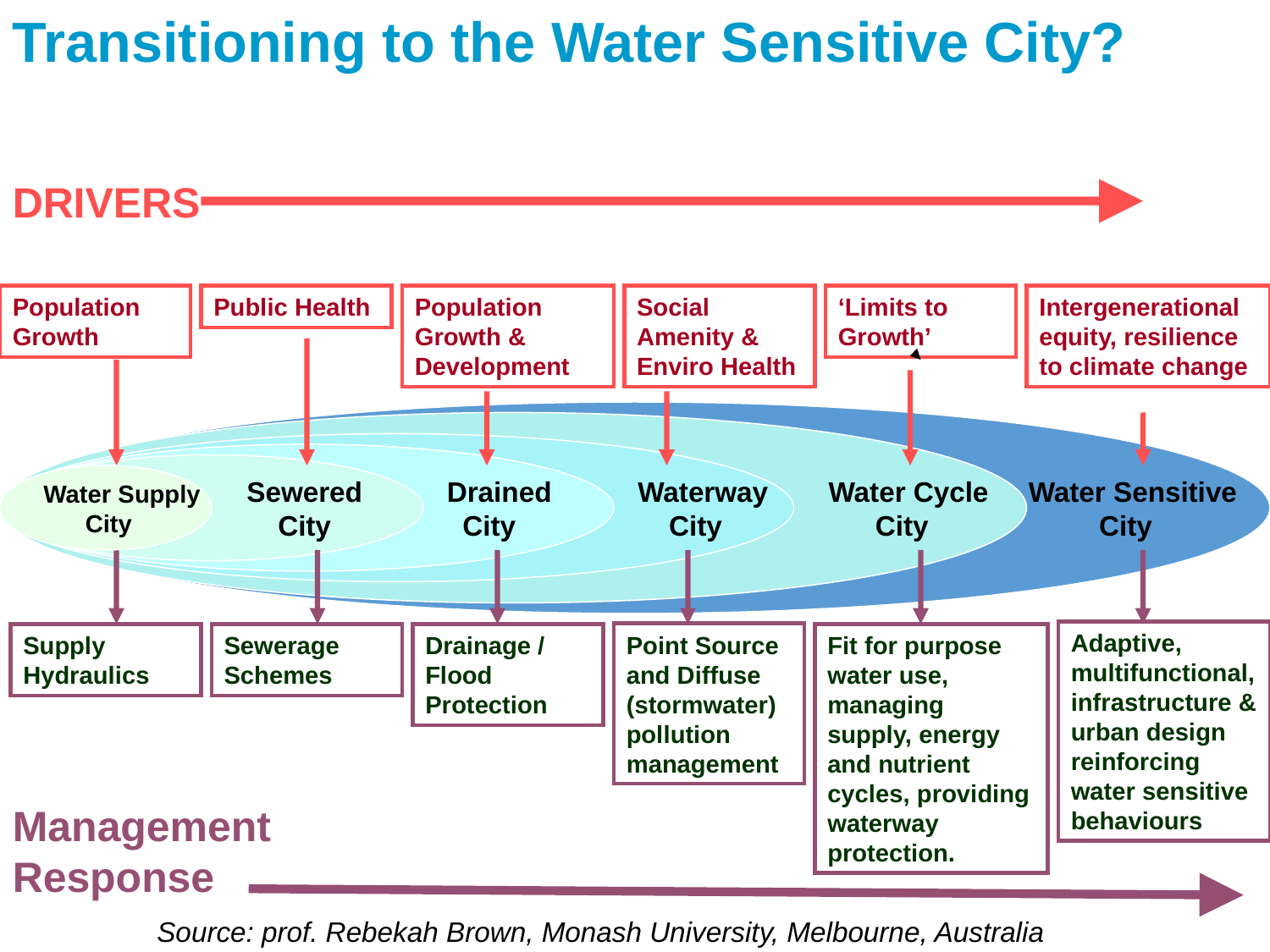

Transitioning to the Water Sensitive City?
DRIVERS

Population Growth
Public Health
Population Growth & Development
Social Amenity & Enviro Health
‘Limits to Growth’
Intergenerational equity, resilience to climate change

                                                                                                          Water Sensitive
                                                                                                                   City
                                                                                     Water Cycle
                                                                                           City

                                                                 Waterway
                                                                     City
                                            Drained
                                              City
                      Sewered
                          City
Water Supply
      City

Adaptive, multifunctional, infrastructure & urban design reinforcing water sensitive behaviours
Point Source and Diffuse (stormwater) pollution management
Supply Hydraulics
Sewerage Schemes
Drainage / Flood Protection
Fit for purpose water use, managing supply, energy and nutrient cycles, providing waterway protection.
Management Response

Source: prof. Rebekah Brown, Monash University, Melbourne, Australia